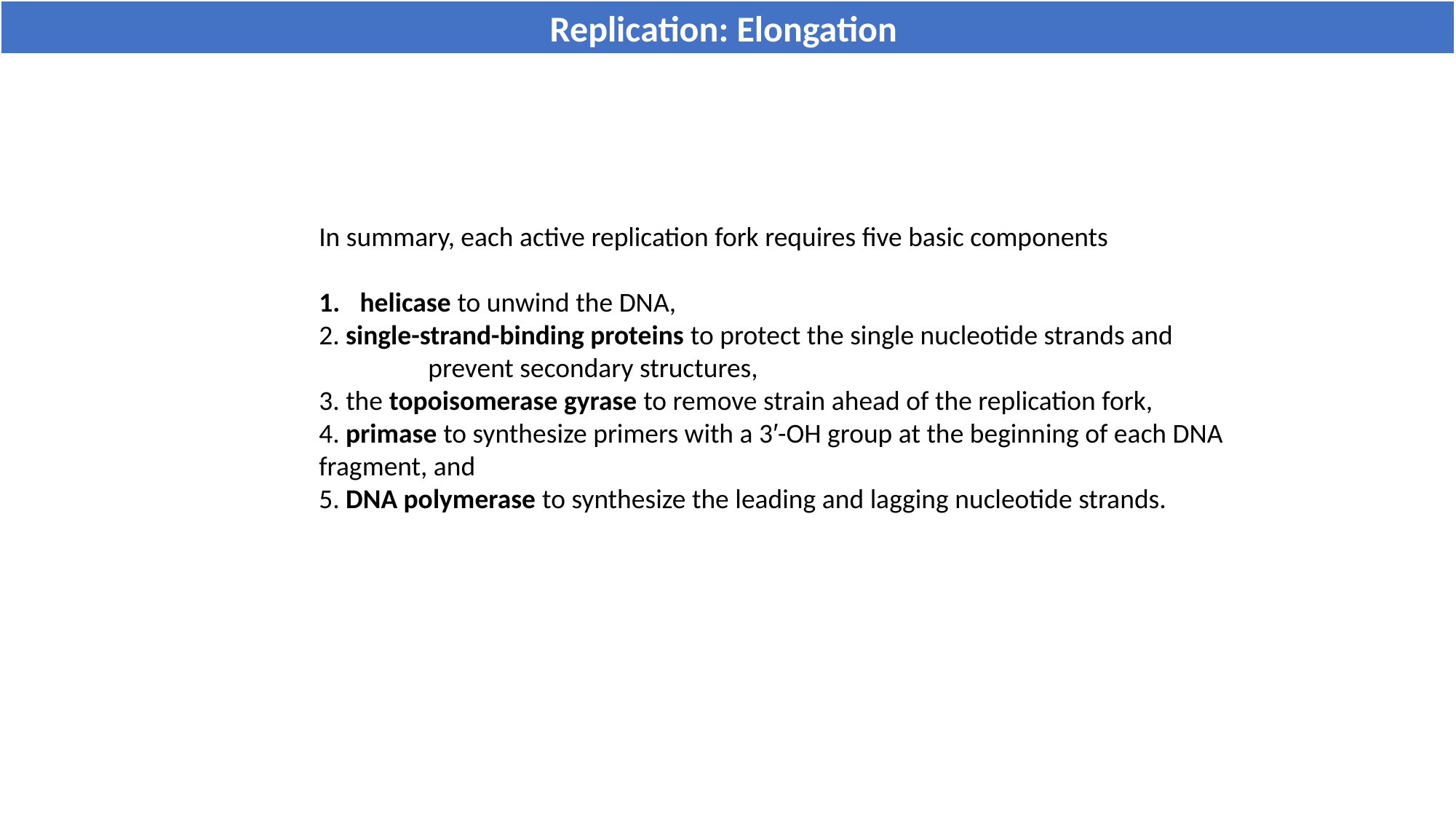

Replication: Elongation
In summary, each active replication fork requires five basic components

helicase to unwind the DNA,
2. single-strand-binding proteins to protect the single nucleotide strands and    	prevent secondary structures,
3. the topoisomerase gyrase to remove strain ahead of the replication fork,
4. primase to synthesize primers with a 3′-OH group at the beginning of each DNA fragment, and
5. DNA polymerase to synthesize the leading and lagging nucleotide strands.